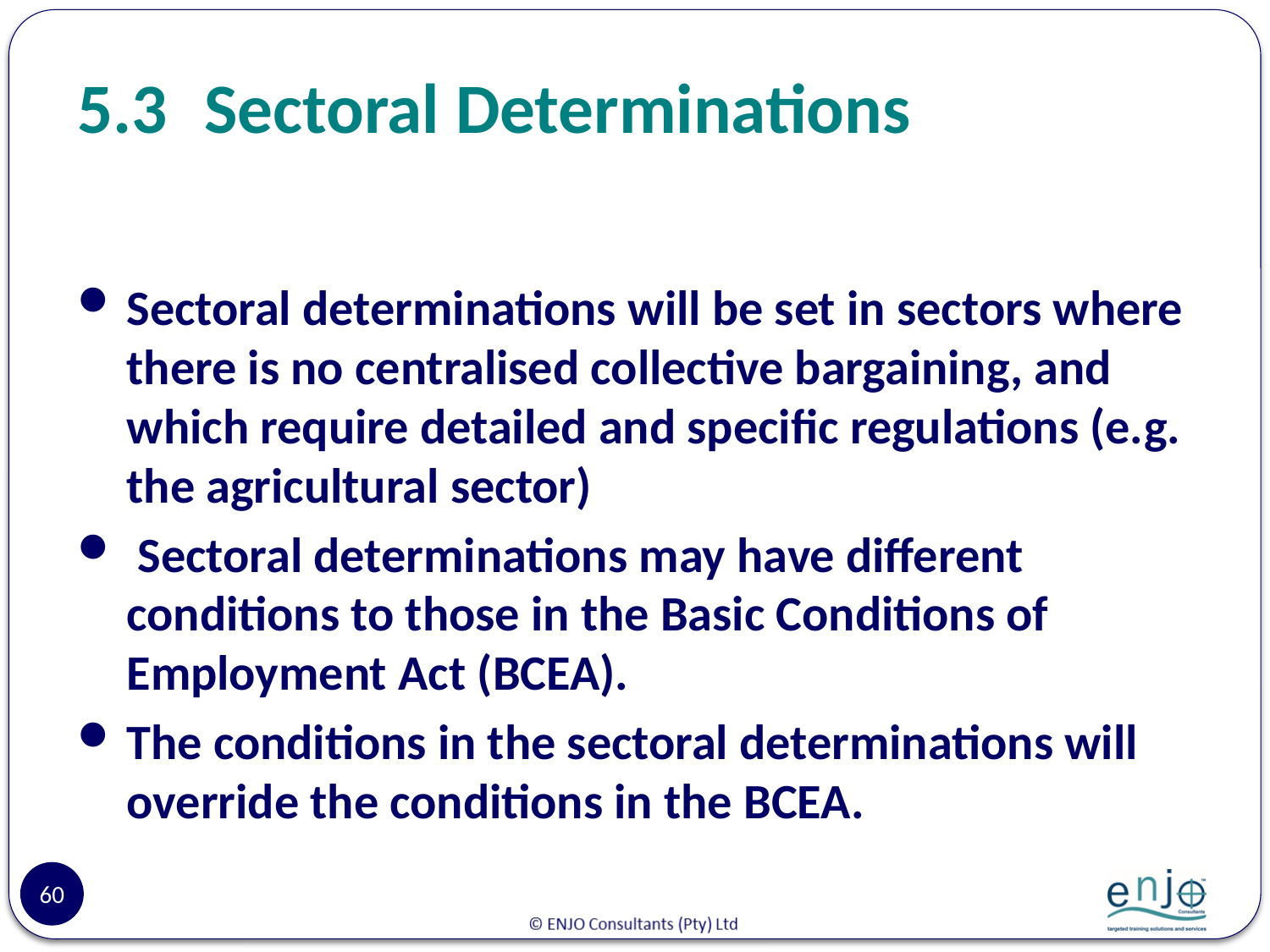

# 5.3	Sectoral Determinations

Sectoral determinations will be set in sectors where there is no centralised collective bargaining, and which require detailed and specific regulations (e.g. the agricultural sector)
 Sectoral determinations may have different conditions to those in the Basic Conditions of Employment Act (BCEA).
The conditions in the sectoral determinations will override the conditions in the BCEA.
60